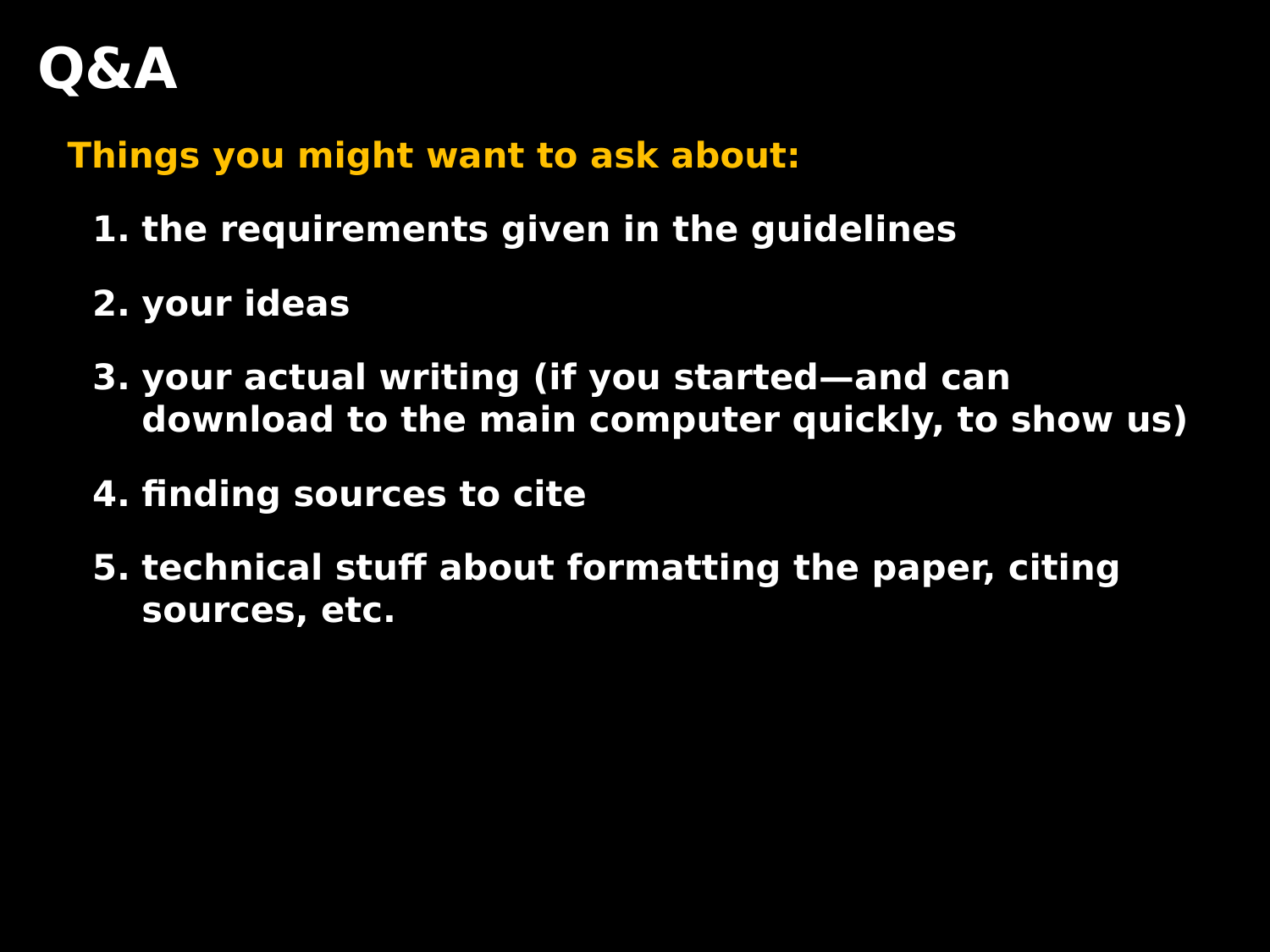

Q&A
Things you might want to ask about:
1.	the requirements given in the guidelines
2.	your ideas
3.	your actual writing (if you started—and can download to the main computer quickly, to show us)
4.	finding sources to cite
5.	technical stuff about formatting the paper, citing sources, etc.